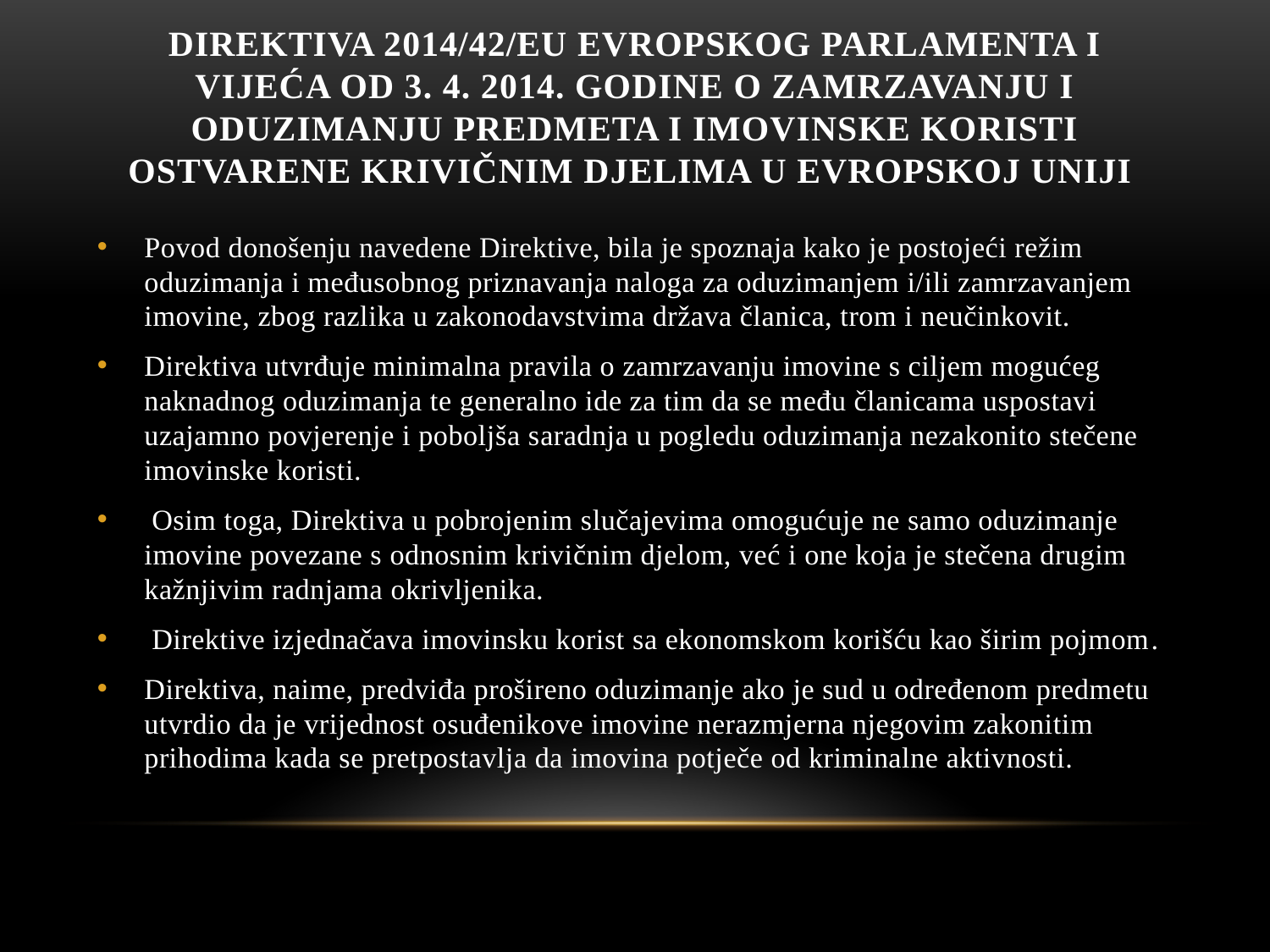

# Direktiva 2014/42/EU Evropskog parlamenta i Vijeća od 3. 4. 2014. godine o zamrzavanju i oduzimanju predmeta i imovinske koristi ostvarene krivičnim djelima u Evropskoj uniji
Povod donošenju navedene Direktive, bila je spoznaja kako je postojeći režim oduzimanja i međusobnog priznavanja naloga za oduzimanjem i/ili zamrzavanjem imovine, zbog razlika u zakonodavstvima država članica, trom i neučinkovit.
Direktiva utvrđuje minimalna pravila o zamrzavanju imovine s ciljem mogućeg naknadnog oduzimanja te generalno ide za tim da se među članicama uspostavi uzajamno povjerenje i poboljša saradnja u pogledu oduzimanja nezakonito stečene imovinske koristi.
 Osim toga, Direktiva u pobrojenim slučajevima omogućuje ne samo oduzimanje imovine povezane s odnosnim krivičnim djelom, već i one koja je stečena drugim kažnjivim radnjama okrivljenika.
 Direktive izjednačava imovinsku korist sa ekonomskom korišću kao širim pojmom.
Direktiva, naime, predviđa prošireno oduzimanje ako je sud u određenom predmetu utvrdio da je vrijednost osuđenikove imovine nerazmjerna njegovim zakonitim prihodima kada se pretpostavlja da imovina potječe od kriminalne aktivnosti.